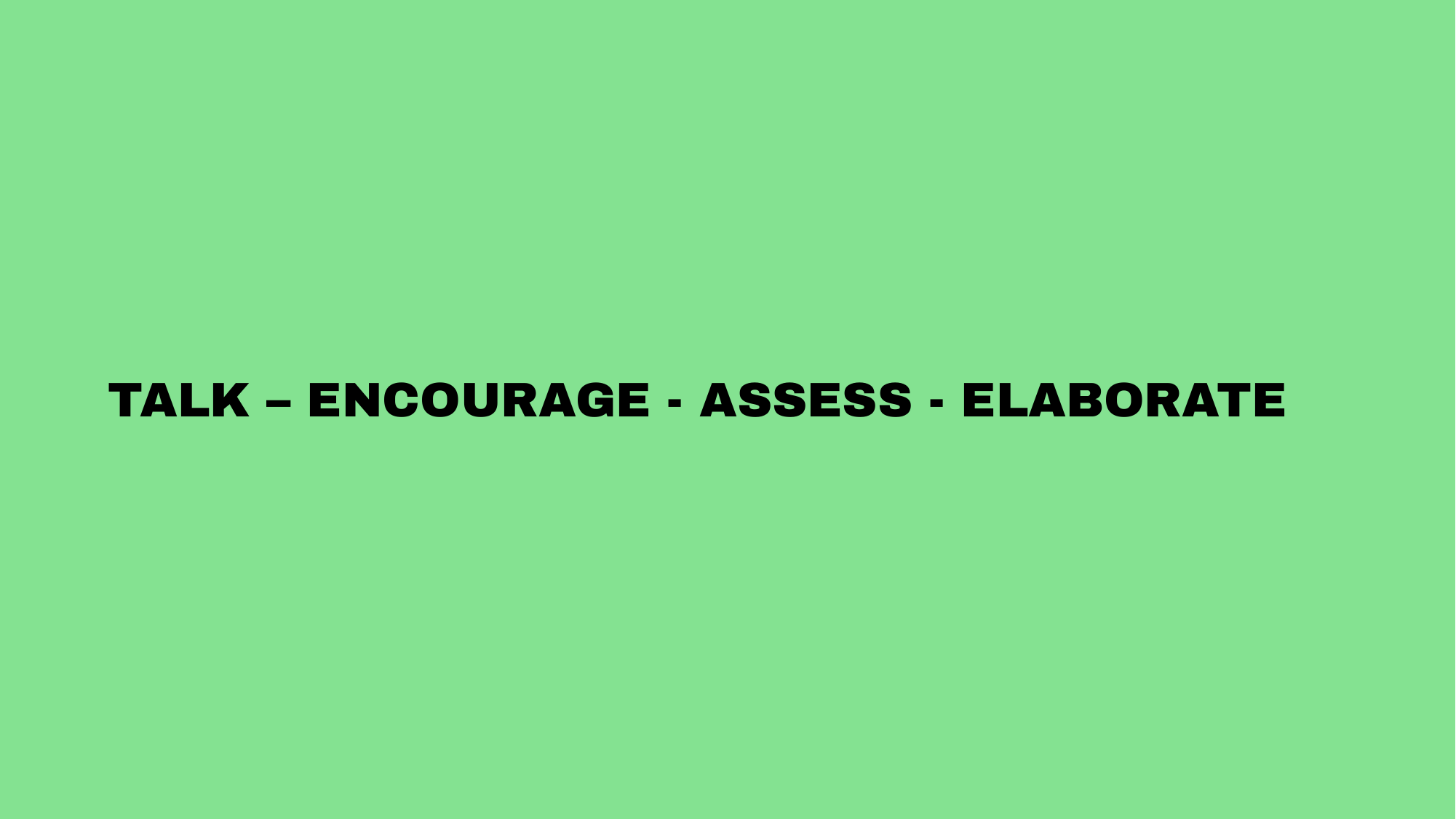

TALK – ENCOURAGE - ASSESS - ELABORATE